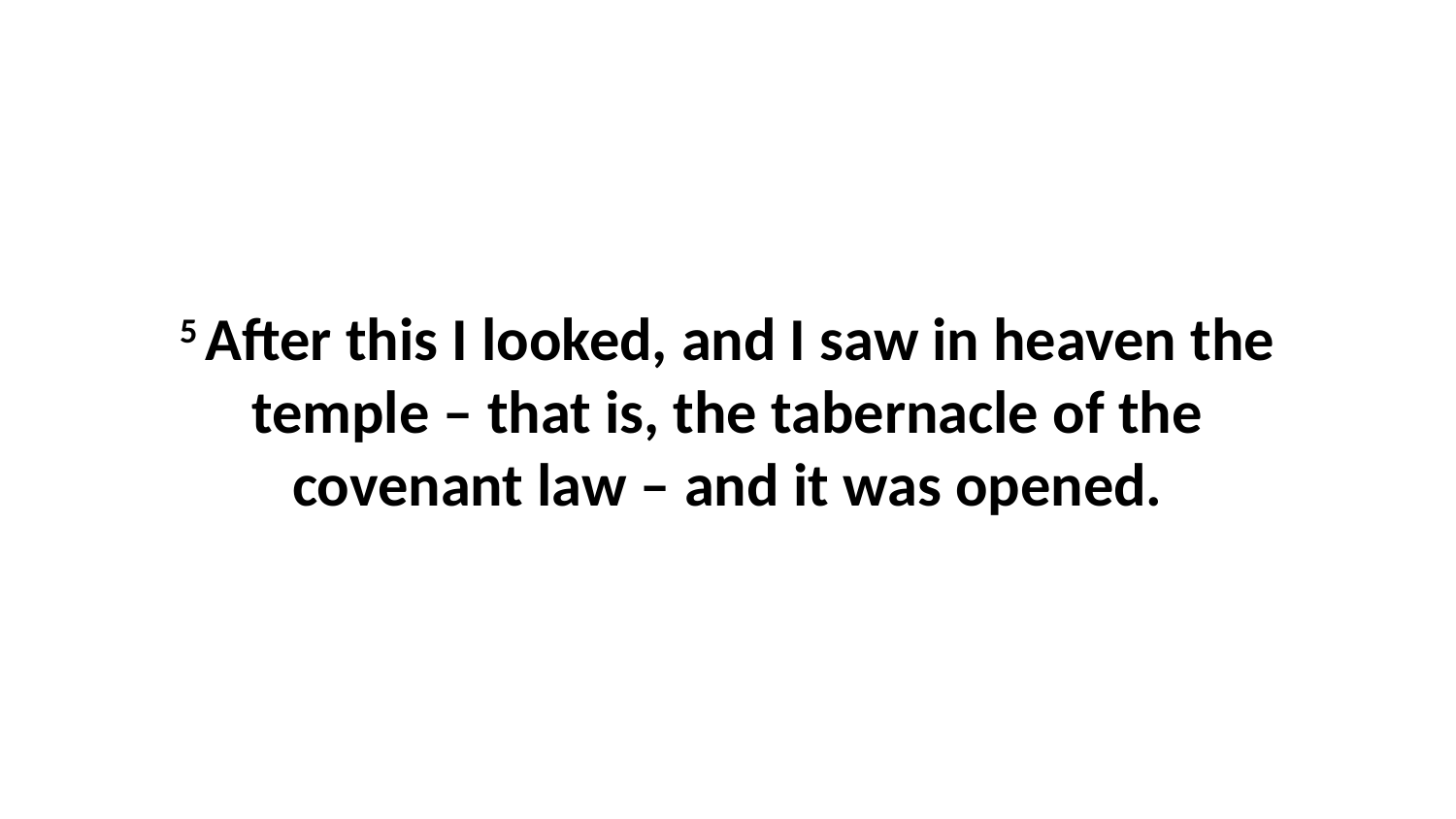

5 After this I looked, and I saw in heaven the temple – that is, the tabernacle of the covenant law – and it was opened.